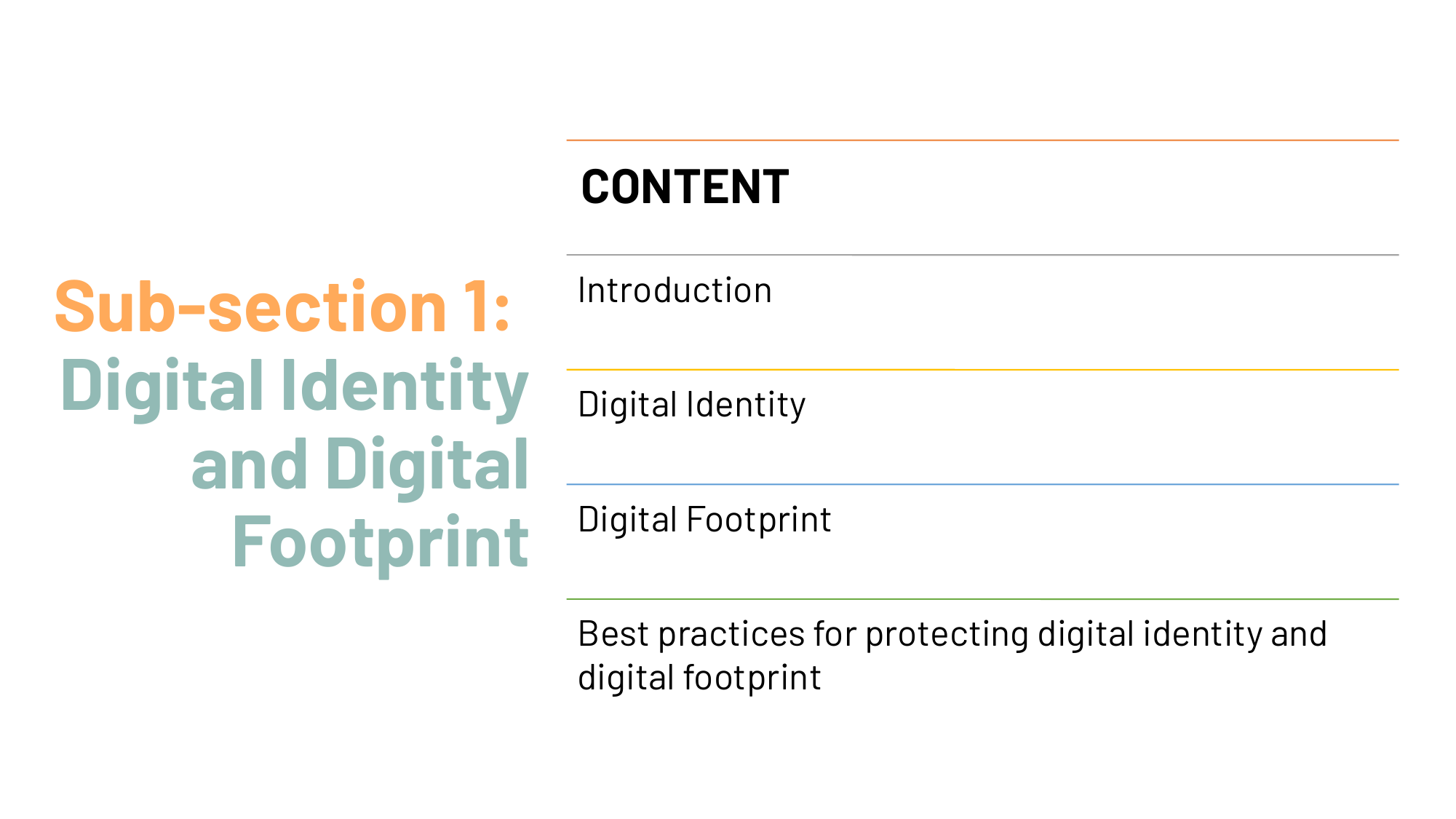

# Sub-section 1: Digital Identity and Digital Footprint
CONTENT
Introduction
Digital Identity
Digital Footprint
Best practices for protecting digital identity and digital footprint